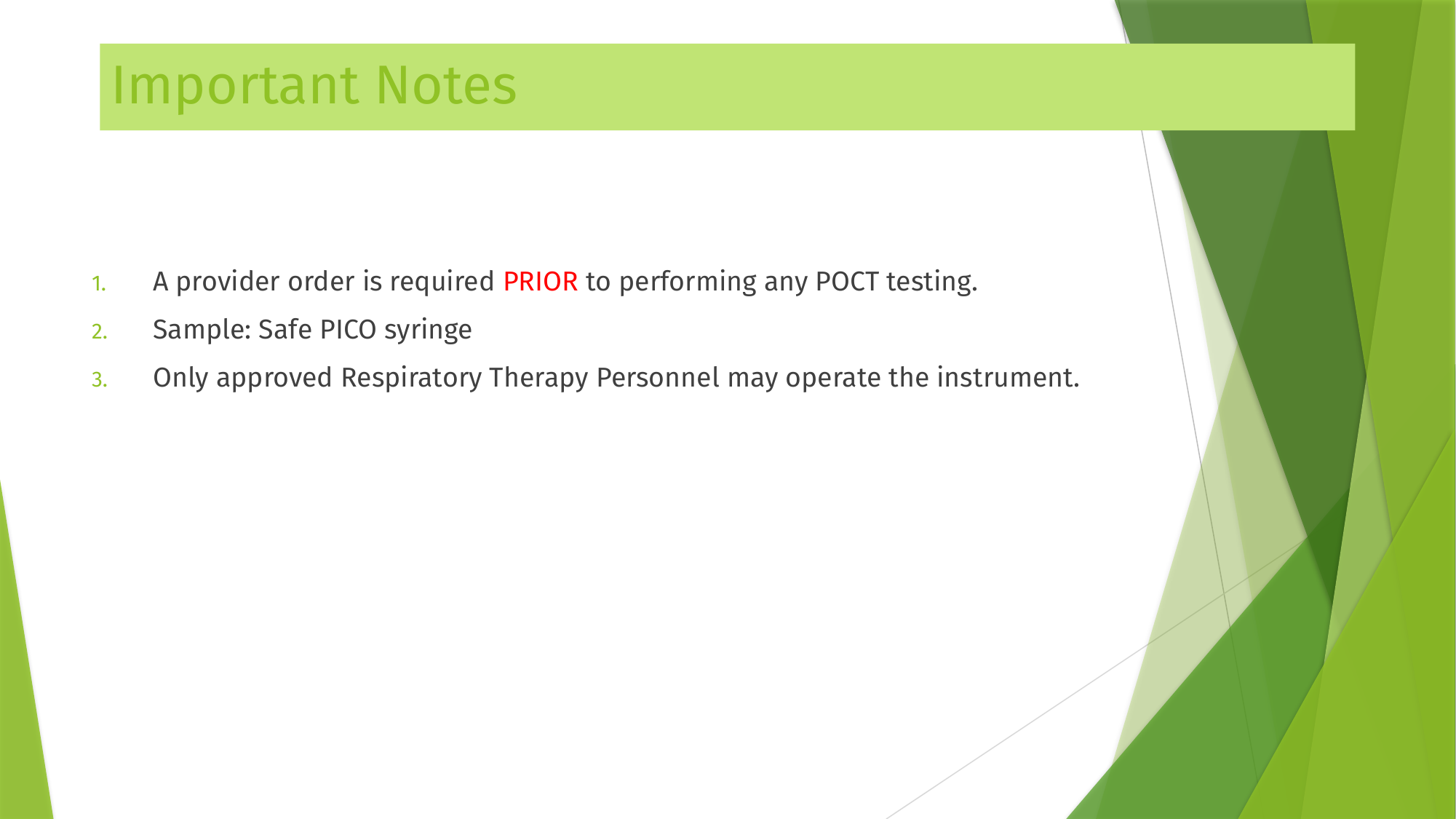

# Important Notes
A provider order is required PRIOR to performing any POCT testing.
Sample: Safe PICO syringe
Only approved Respiratory Therapy Personnel may operate the instrument.